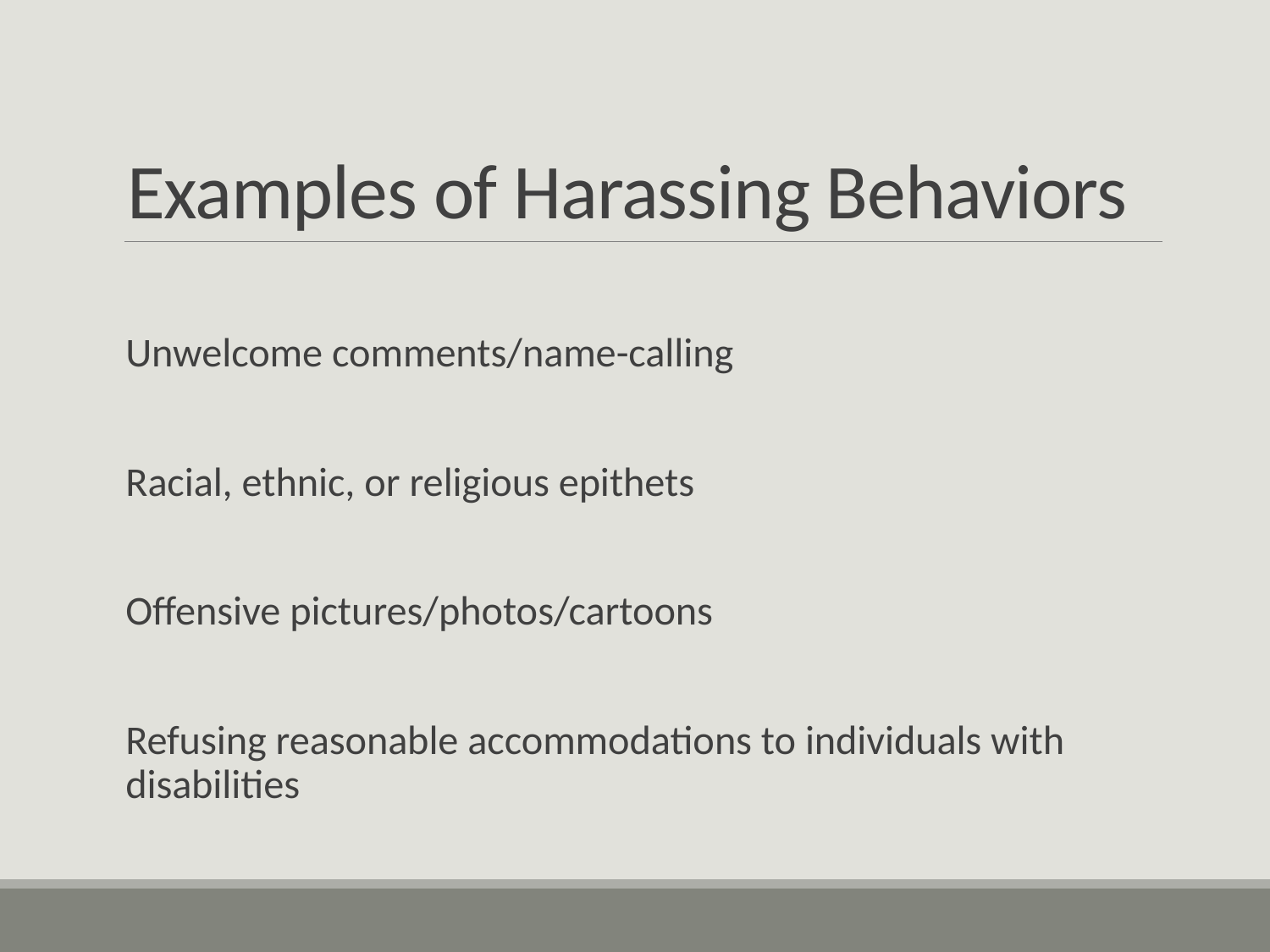

# Examples of Harassing Behaviors

Unwelcome comments/name-calling

Racial, ethnic, or religious epithets

Offensive pictures/photos/cartoons

Refusing reasonable accommodations to individuals with disabilities